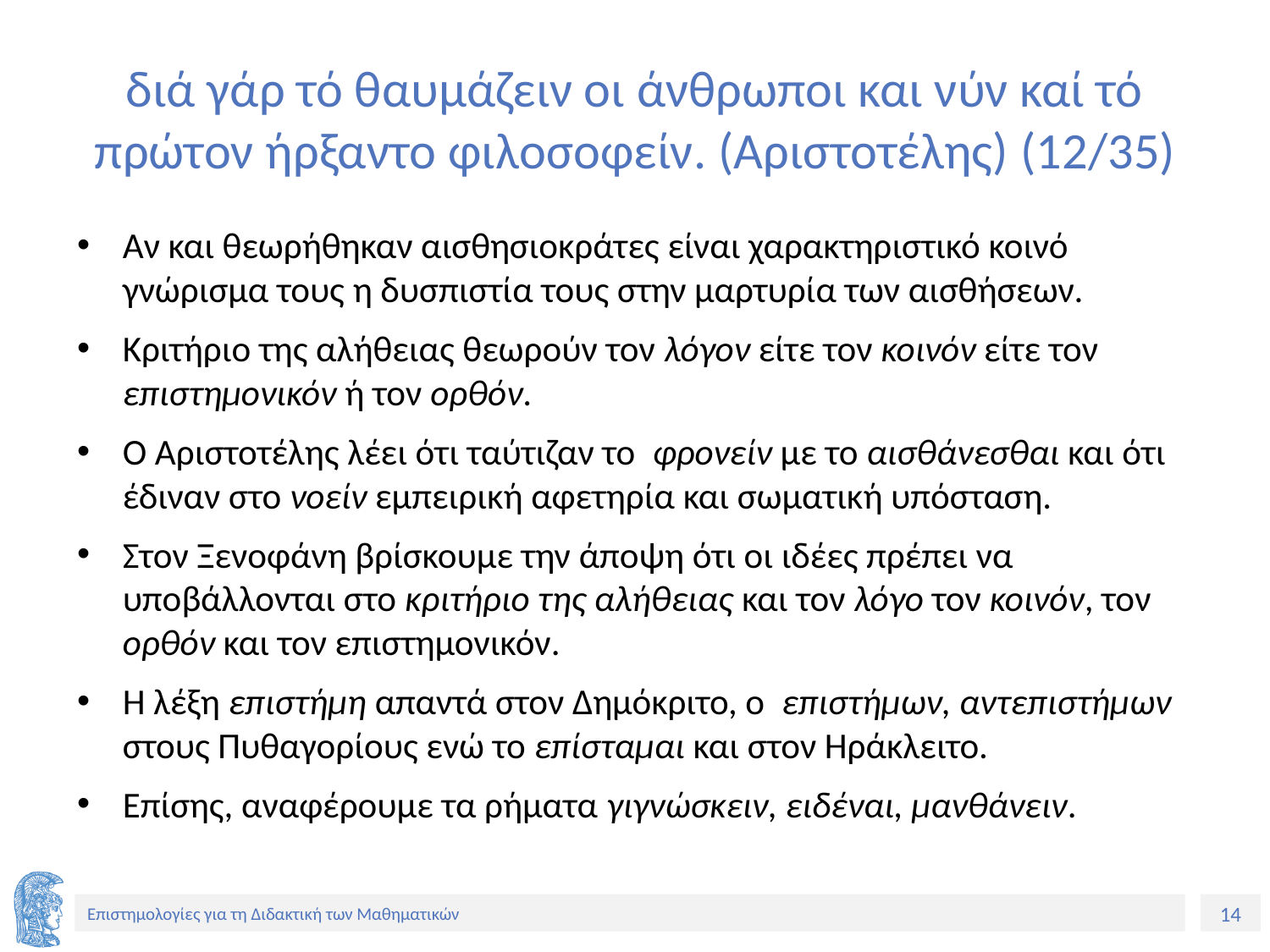

# διά γάρ τό θαυμάζειν οι άνθρωποι και νύν καί τό πρώτον ήρξαντο φιλοσοφείν. (Αριστοτέλης) (12/35)
Αν και θεωρήθηκαν αισθησιοκράτες είναι χαρακτηριστικό κοινό γνώρισμα τους η δυσπιστία τους στην μαρτυρία των αισθήσεων.
Κριτήριο της αλήθειας θεωρούν τον λόγον είτε τον κοινόν είτε τον επιστημονικόν ή τον ορθόν.
Ο Αριστοτέλης λέει ότι ταύτιζαν το  φρονείν με το αισθάνεσθαι και ότι έδιναν στο νοείν εμπειρική αφετηρία και σωματική υπόσταση.
Στον Ξενοφάνη βρίσκουμε την άποψη ότι οι ιδέες πρέπει να υποβάλλονται στο κριτήριο της αλήθειας και τον λόγο τον κοινόν, τον oρθόν και τον επιστημονικόν.
Η λέξη επιστήμη απαντά στον Δημόκριτο, ο  επιστήμων, αντεπιστήμων στους Πυθαγορίους ενώ το επίσταμαι και στον Ηράκλειτο.
Επίσης, αναφέρουμε τα ρήματα γιγνώσκειν, ειδέναι, μανθάνειν.